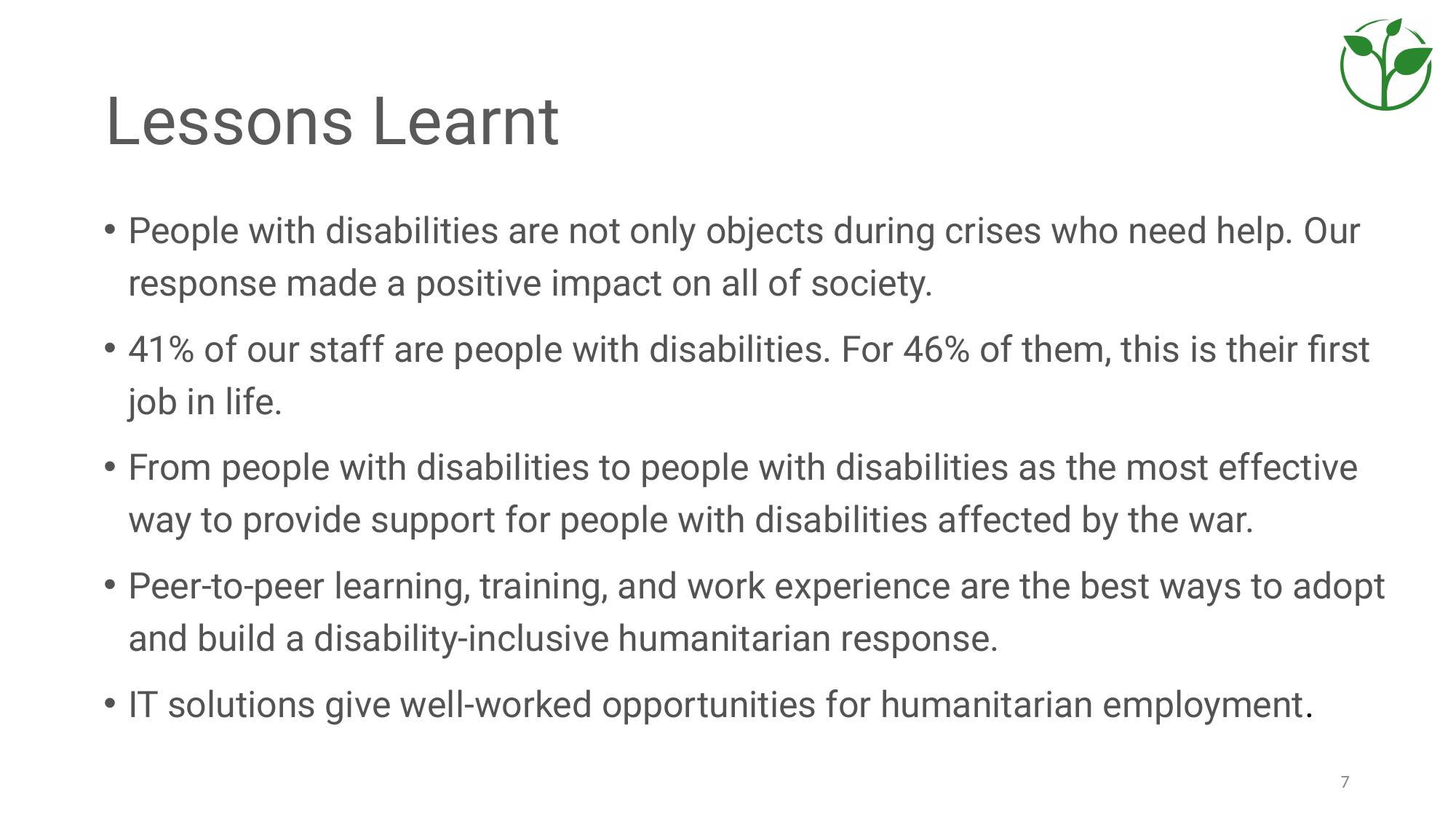

# Lessons Learnt
People with disabilities are not only objects during crises who need help. Our response made a positive impact on all of society.
41% of our staff are people with disabilities. For 46% of them, this is their first job in life.
From people with disabilities to people with disabilities as the most effective way to provide support for people with disabilities affected by the war.
Peer-to-peer learning, training, and work experience are the best ways to adopt and build a disability-inclusive humanitarian response.
IT solutions give well-worked opportunities for humanitarian employment.
7